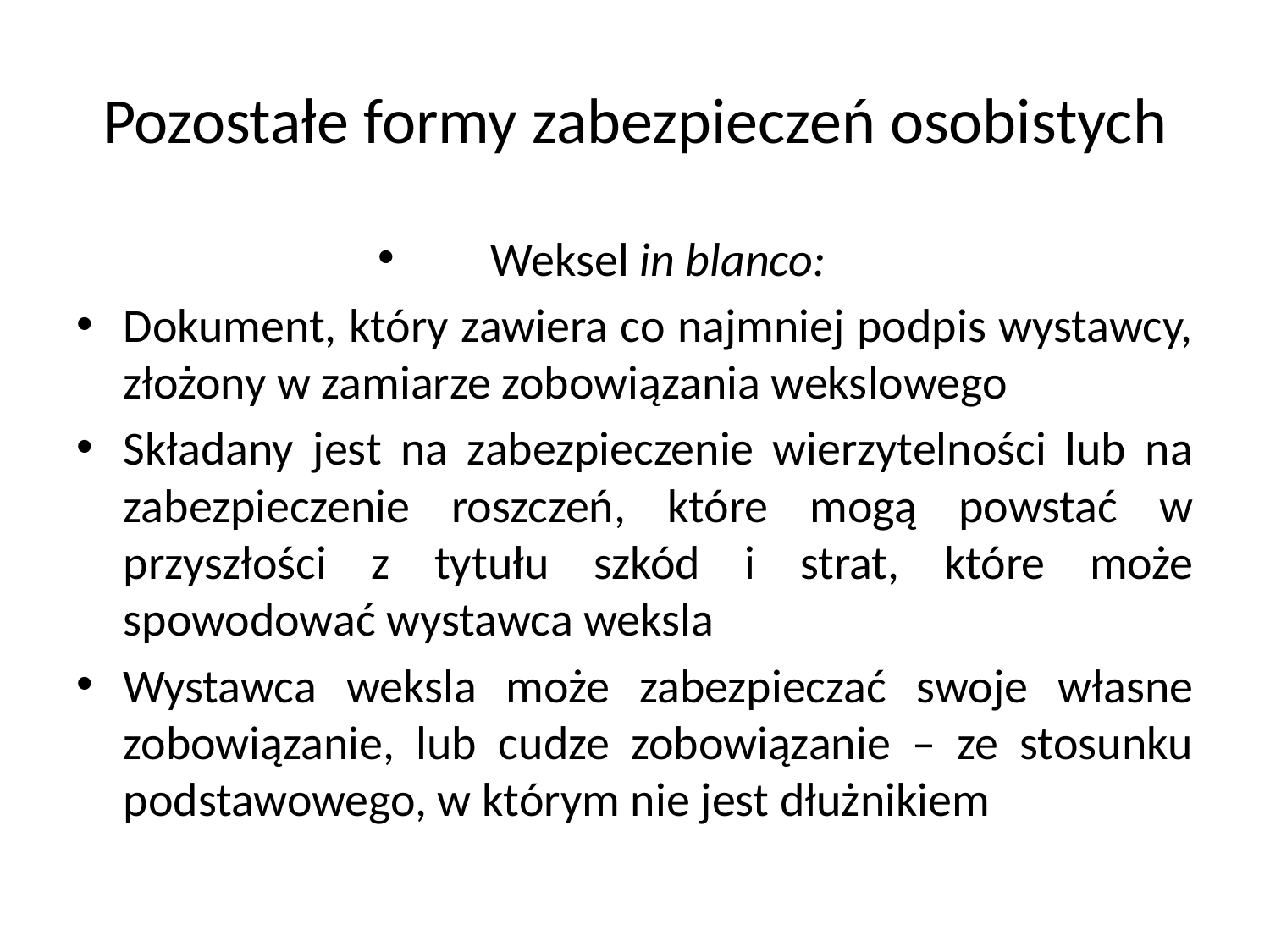

# Pozostałe formy zabezpieczeń osobistych
Weksel in blanco:
Dokument, który zawiera co najmniej podpis wystawcy, złożony w zamiarze zobowiązania wekslowego
Składany jest na zabezpieczenie wierzytelności lub na zabezpieczenie roszczeń, które mogą powstać w przyszłości z tytułu szkód i strat, które może spowodować wystawca weksla
Wystawca weksla może zabezpieczać swoje własne zobowiązanie, lub cudze zobowiązanie – ze stosunku podstawowego, w którym nie jest dłużnikiem